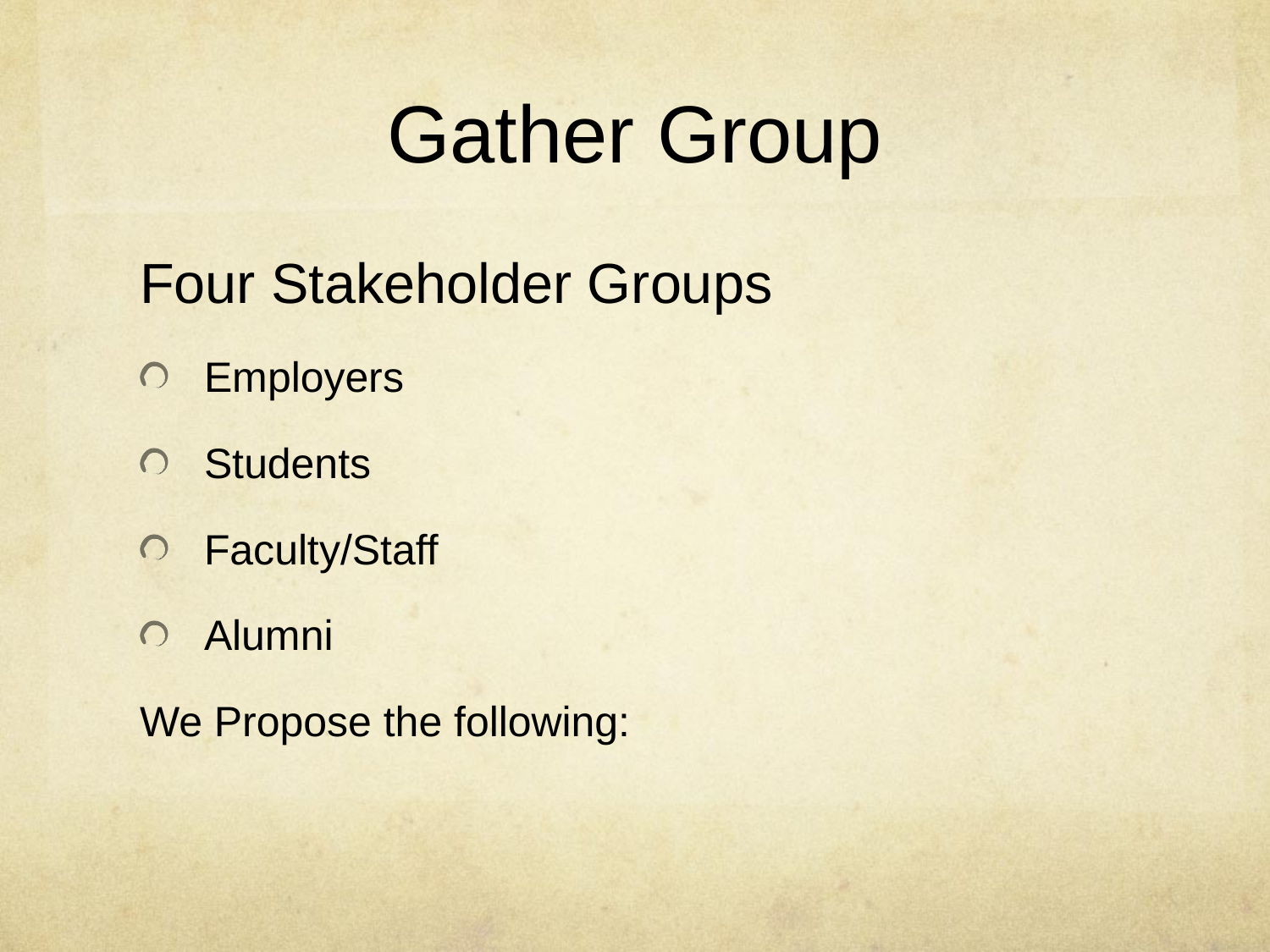

# Gather Group
Four Stakeholder Groups
Employers
Students
Faculty/Staff
Alumni
We Propose the following: